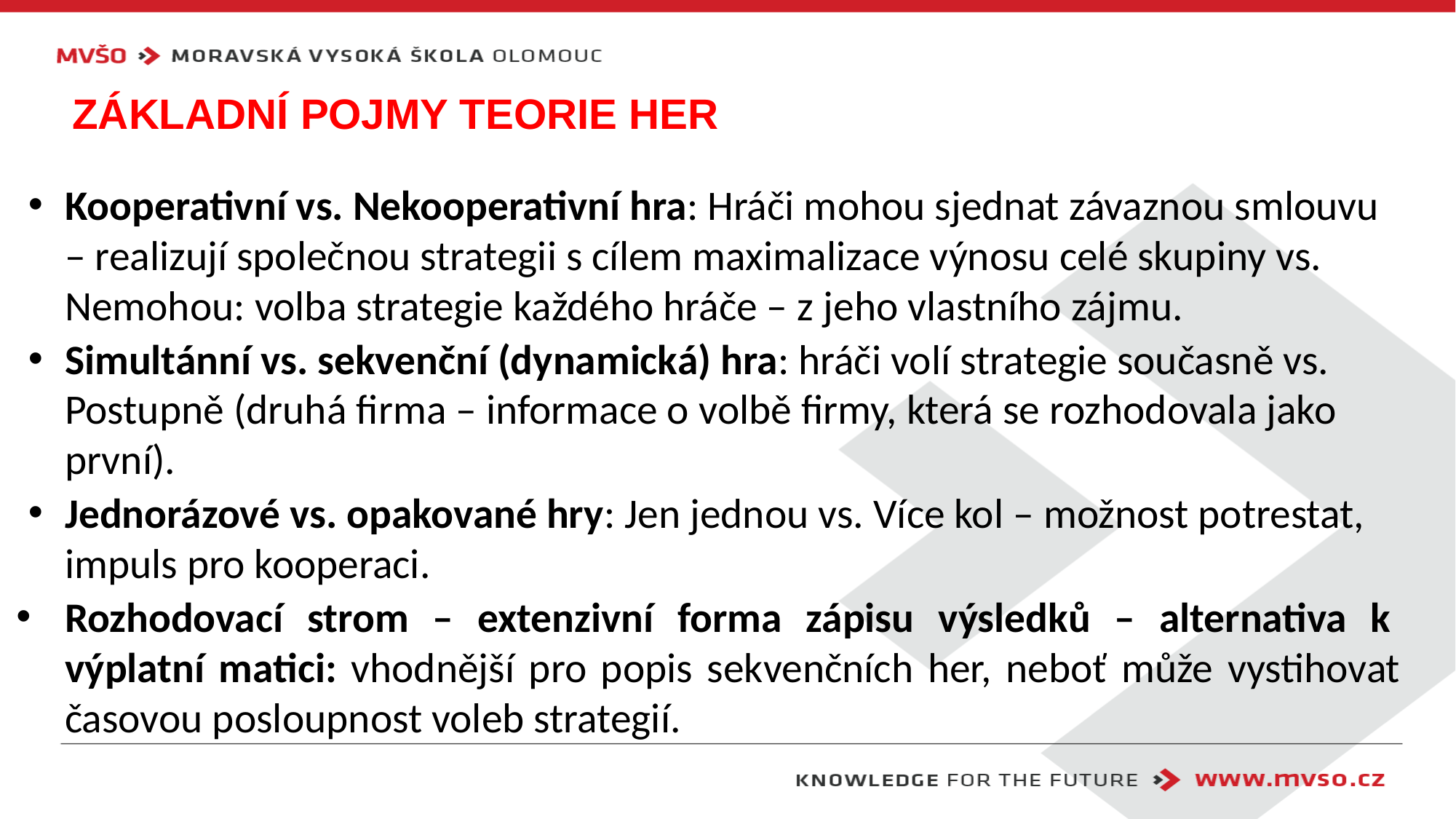

# Základní pojmy teorie her
Kooperativní vs. Nekooperativní hra: Hráči mohou sjednat závaznou smlouvu – realizují společnou strategii s cílem maximalizace výnosu celé skupiny vs. Nemohou: volba strategie každého hráče – z jeho vlastního zájmu.
Simultánní vs. sekvenční (dynamická) hra: hráči volí strategie současně vs. Postupně (druhá firma – informace o volbě firmy, která se rozhodovala jako první).
Jednorázové vs. opakované hry: Jen jednou vs. Více kol – možnost potrestat, impuls pro kooperaci.
Rozhodovací strom – extenzivní forma zápisu výsledků – alternativa k  výplatní matici: vhodnější pro popis sekvenčních her, neboť může vystihovat časovou posloupnost voleb strategií.